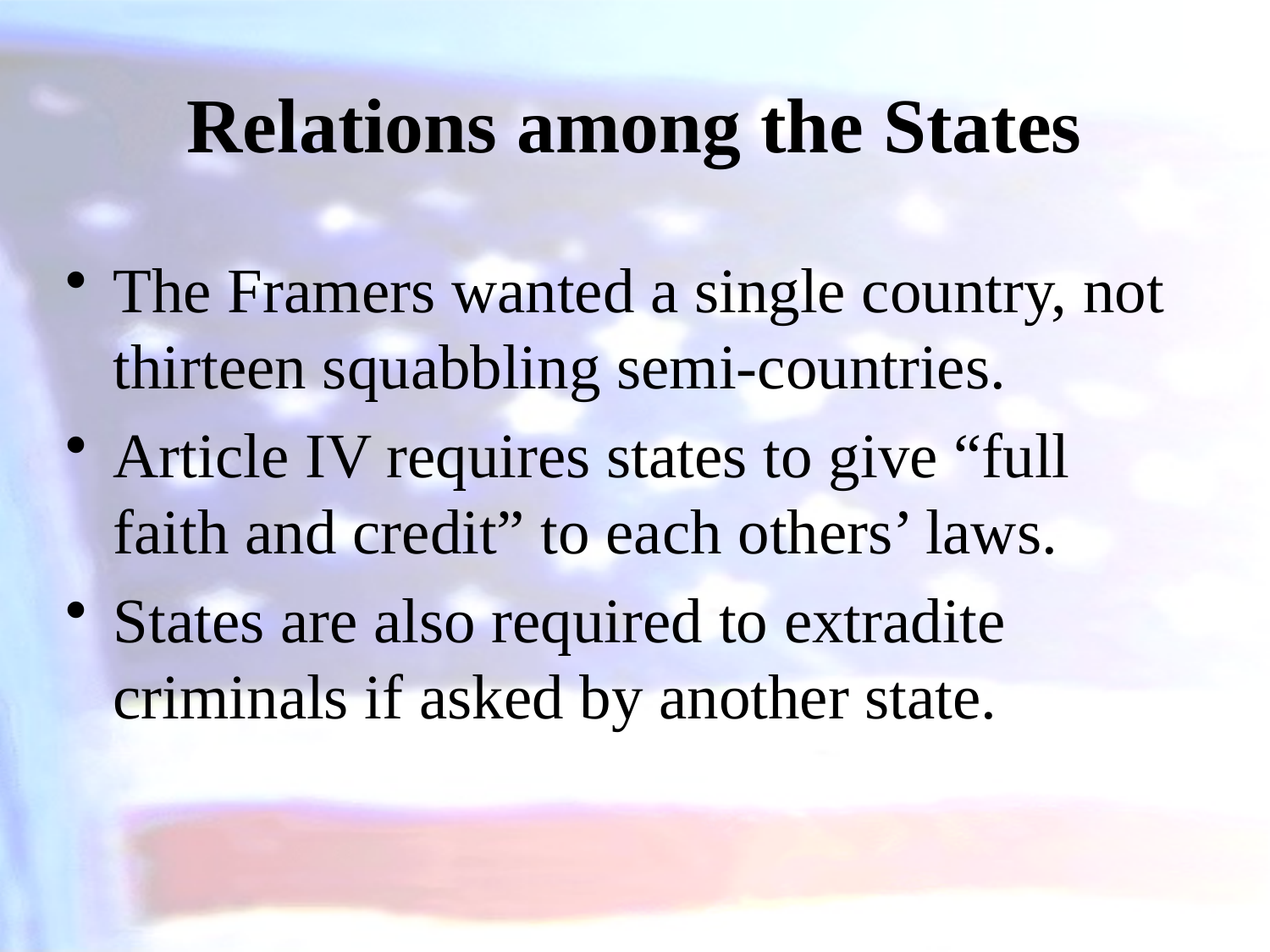

# Relations among the States
The Framers wanted a single country, not thirteen squabbling semi-countries.
Article IV requires states to give “full faith and credit” to each others’ laws.
States are also required to extradite criminals if asked by another state.